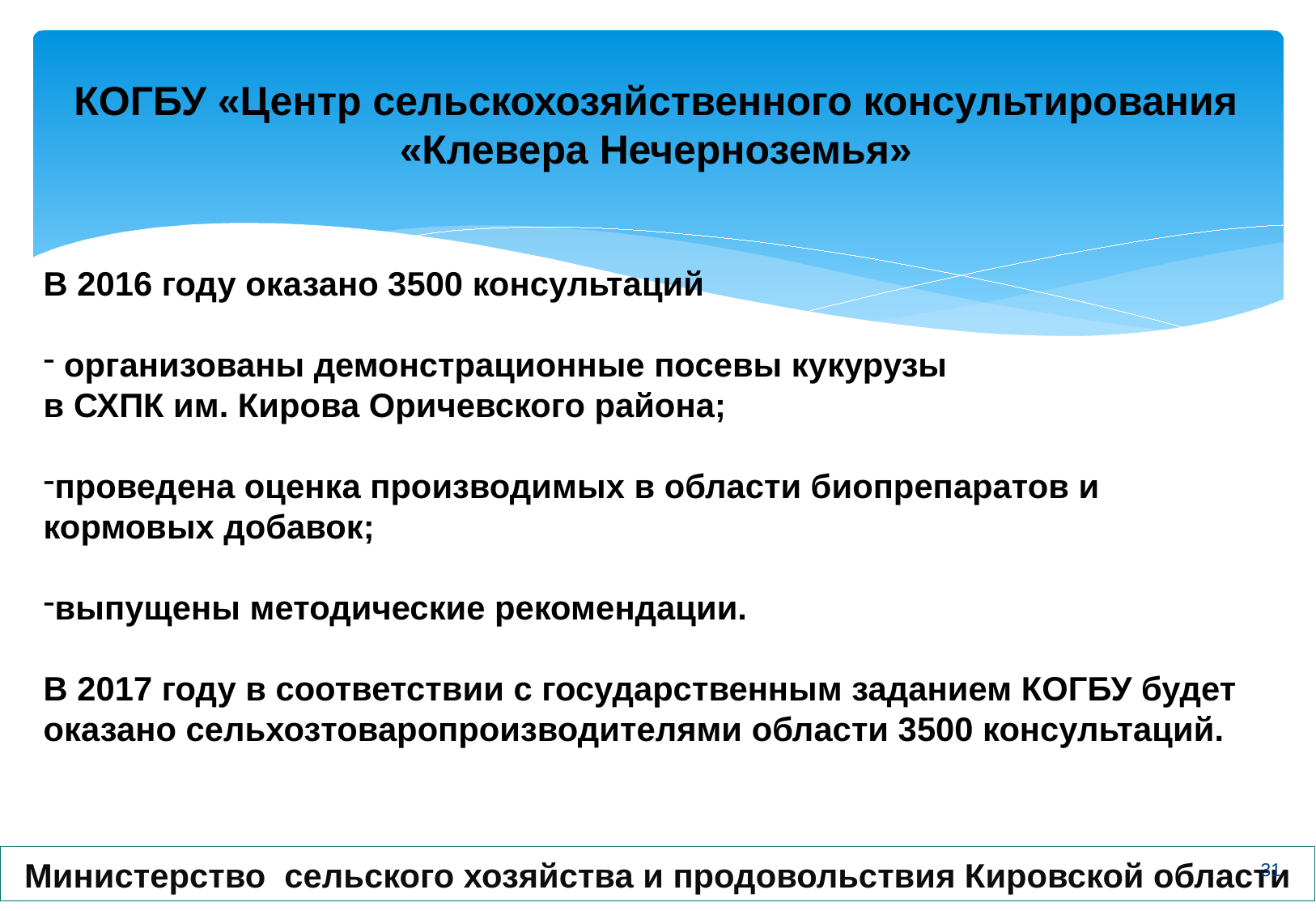

# КОГБУ «Центр сельскохозяйственного консультирования «Клевера Нечерноземья»
В 2016 году оказано 3500 консультаций

 организованы демонстрационные посевы кукурузы                                 в СХПК им. Кирова Оричевского района;

проведена оценка производимых в области биопрепаратов и кормовых добавок;

выпущены методические рекомендации.

В 2017 году в соответствии с государственным заданием КОГБУ будет оказано сельхозтоваропроизводителями области 3500 консультаций.

31
Министерство  сельского хозяйства и продовольствия Кировской области